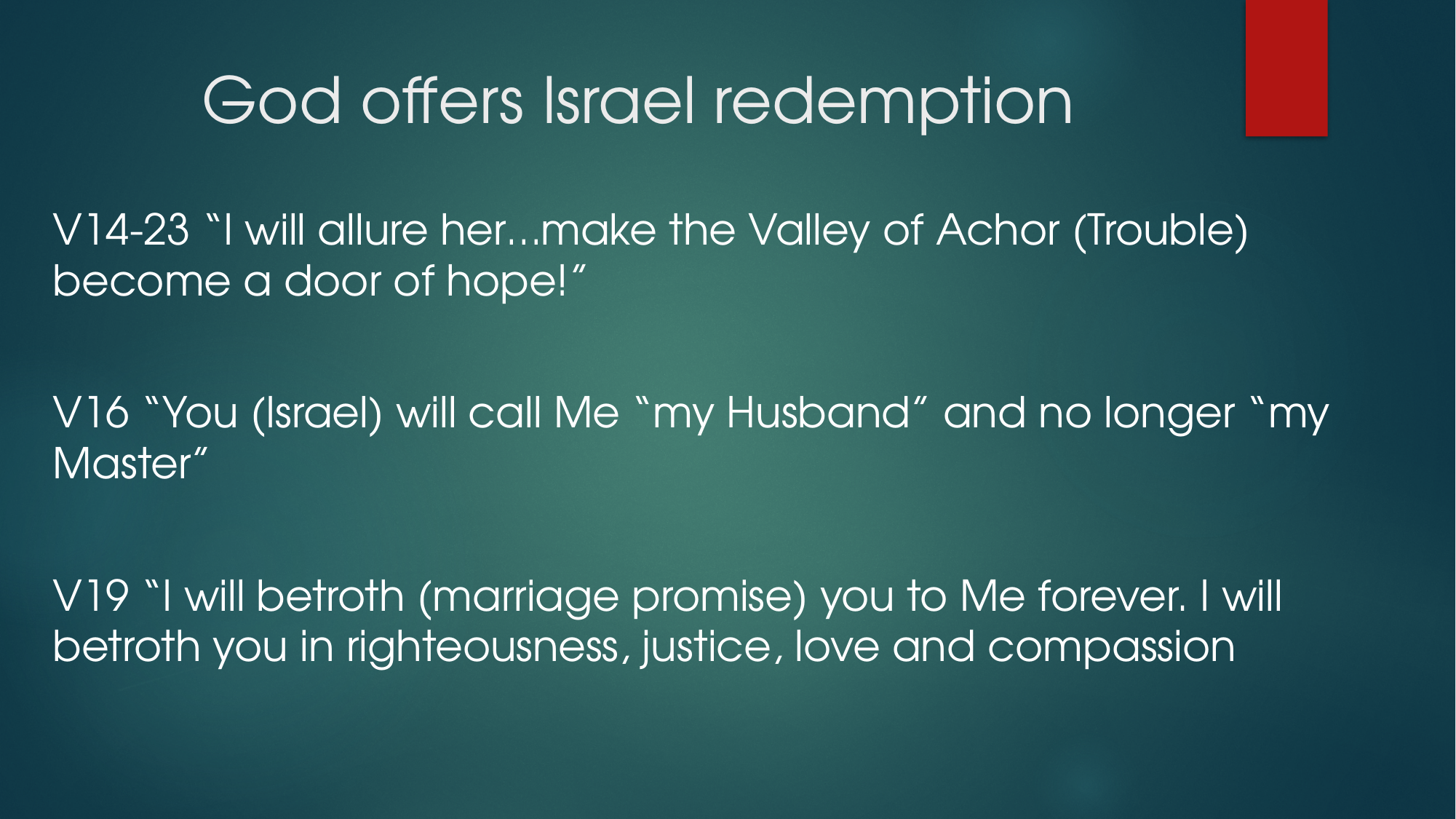

# God offers Israel redemption
V14-23 “I will allure her…make the Valley of Achor (Trouble) become a door of hope!”

V16 “You (Israel) will call Me “my Husband” and no longer “my Master”

V19 “I will betroth (marriage promise) you to Me forever. I will betroth you in righteousness, justice, love and compassion